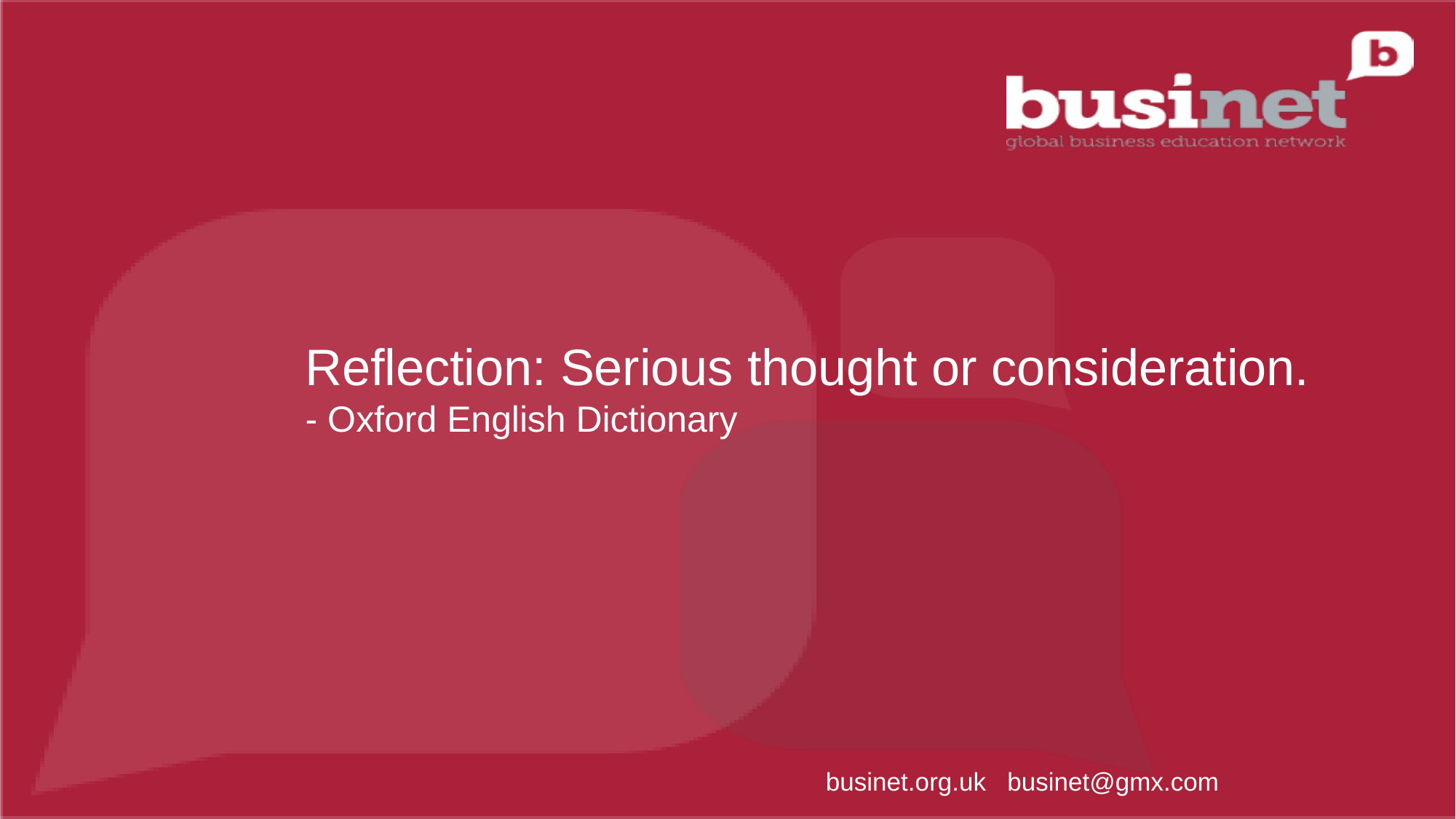

Reflection: Serious thought or consideration.
- Oxford English Dictionary

businet.org.uk   businet@gmx.com